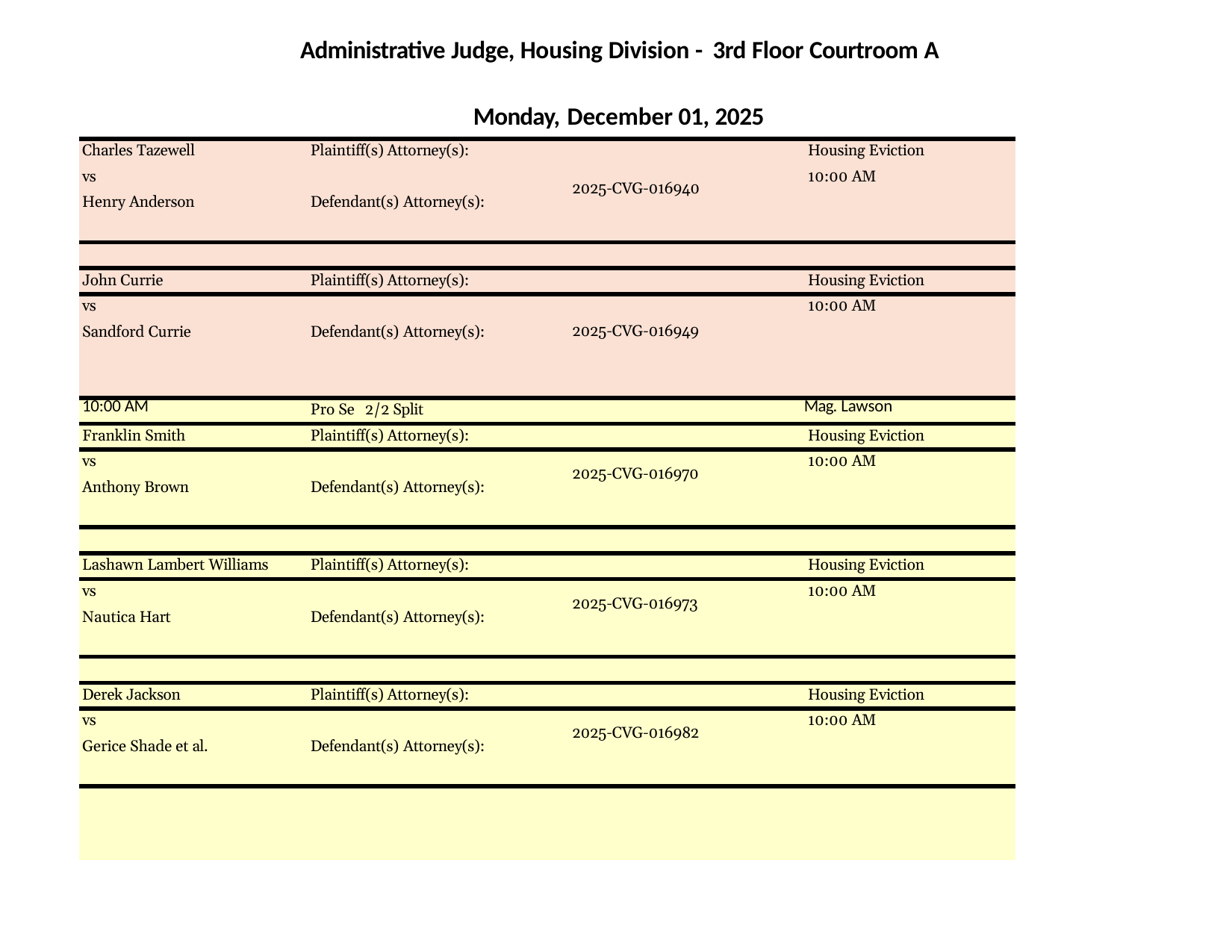

Administrative Judge, Housing Division - 3rd Floor Courtroom A

Monday, December 01, 2025
| Charles Tazewell | Plaintiff(s) Attorney(s): |  | Housing Eviction |
| --- | --- | --- | --- |
| vs |  | 2025-CVG-016940 | 10:00 AM |
| Henry Anderson | Defendant(s) Attorney(s): |  |  |
|  |  |  |  |
| John Currie | Plaintiff(s) Attorney(s): |  | Housing Eviction |
| vs |  |  | 10:00 AM |
| Sandford Currie | Defendant(s) Attorney(s): | 2025-CVG-016949 |  |
| 10:00 AM | Pro Se 2/2 Split |  | Mag. Lawson |
| Franklin Smith | Plaintiff(s) Attorney(s): |  | Housing Eviction |
| vs |  | 2025-CVG-016970 | 10:00 AM |
| Anthony Brown | Defendant(s) Attorney(s): |  |  |
|  |  |  |  |
| Lashawn Lambert Williams | Plaintiff(s) Attorney(s): |  | Housing Eviction |
| vs |  | 2025-CVG-016973 | 10:00 AM |
| Nautica Hart | Defendant(s) Attorney(s): |  |  |
|  |  |  |  |
| Derek Jackson | Plaintiff(s) Attorney(s): |  | Housing Eviction |
| vs |  | 2025-CVG-016982 | 10:00 AM |
| Gerice Shade et al. | Defendant(s) Attorney(s): |  |  |
|  |  |  |  |